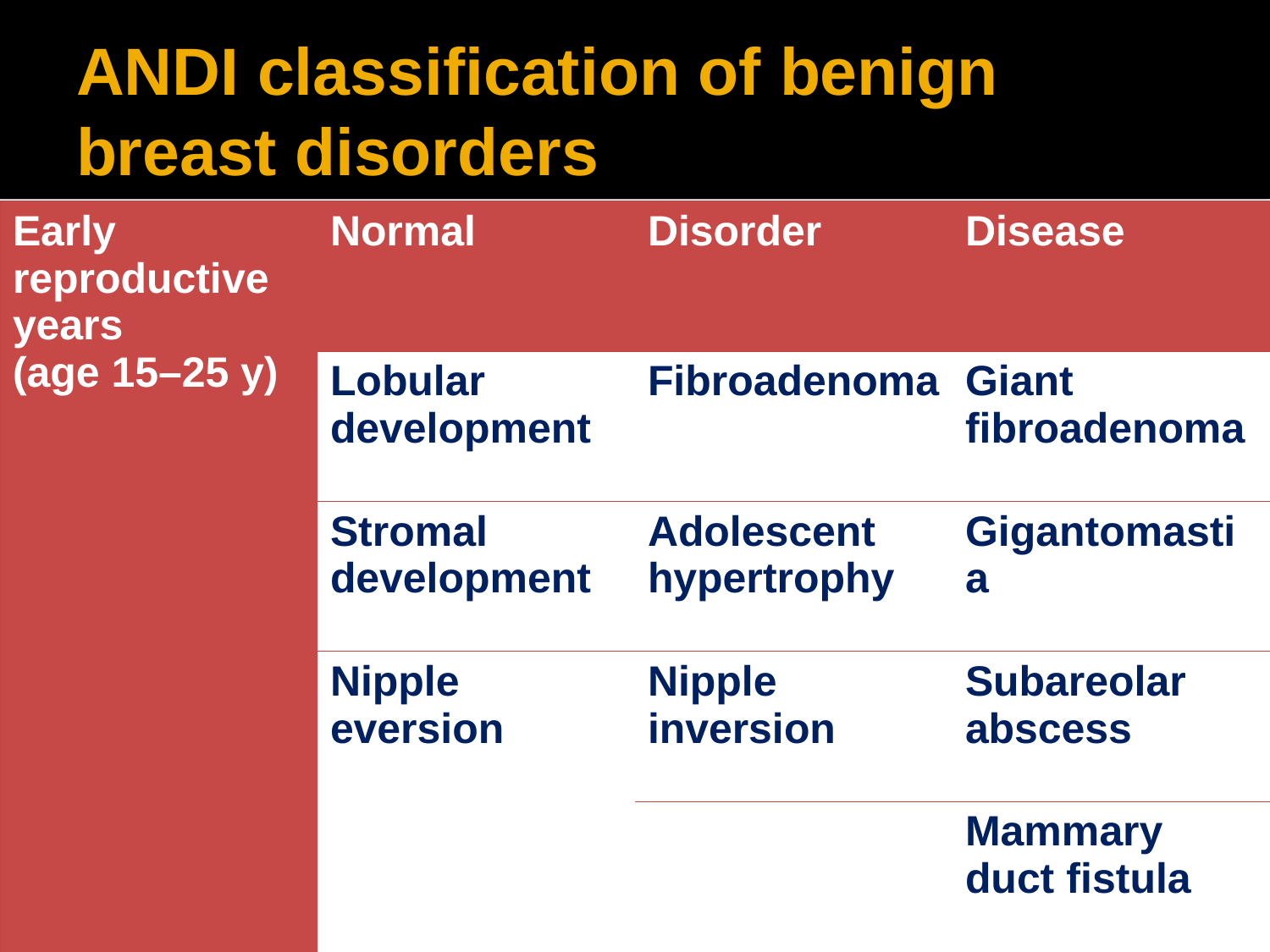

# ANDI classification of benign breast disorders
| Early reproductive years (age 15–25 y) | Normal | Disorder | Disease |
| --- | --- | --- | --- |
|  | Lobular development | Fibroadenoma | Giant fibroadenoma |
|  | Stromal development | Adolescent hypertrophy | Gigantomastia |
|  | Nipple eversion | Nipple inversion | Subareolar abscess |
|  |  |  | Mammary duct fistula |